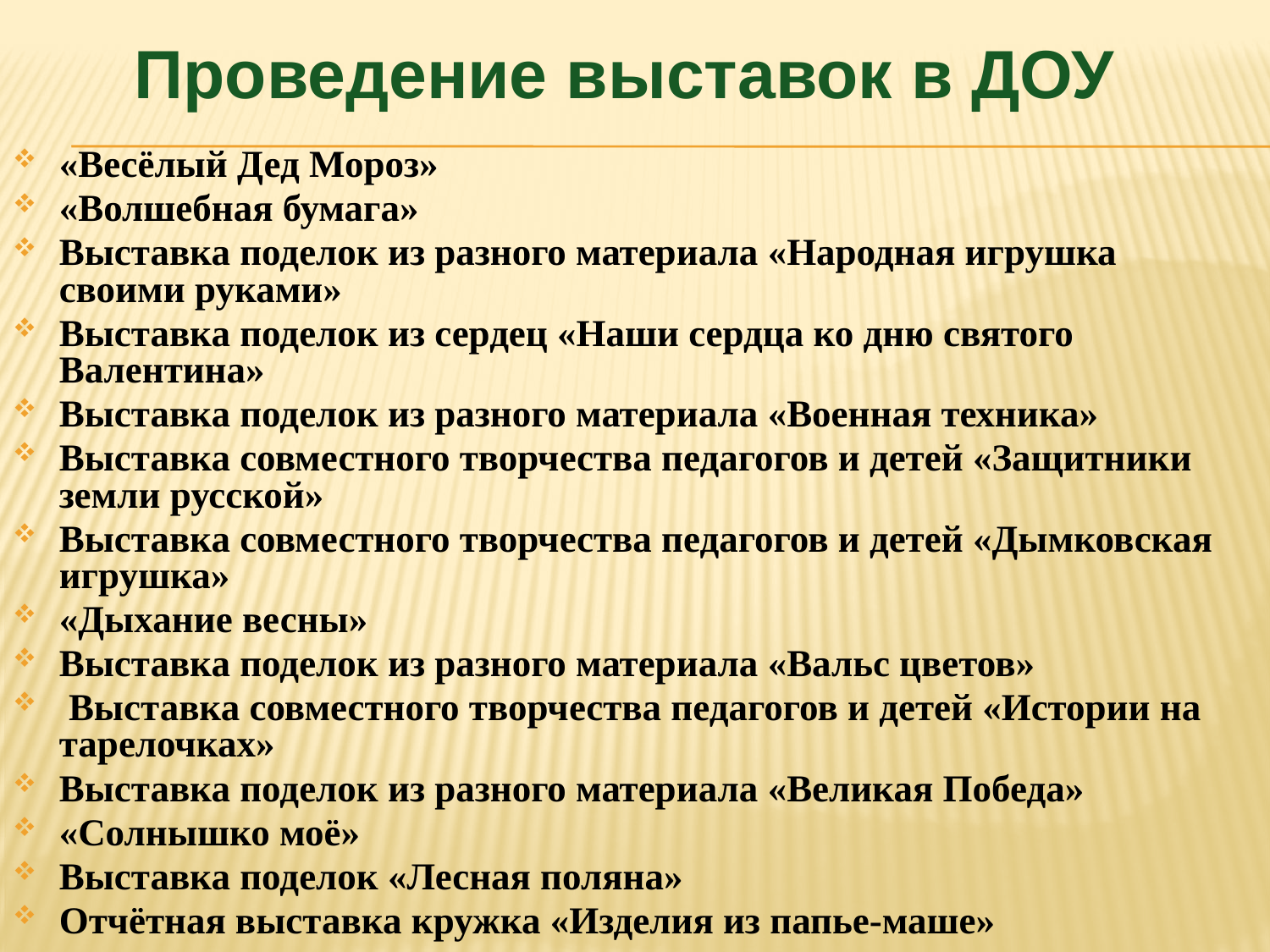

Проведение выставок в ДОУ

«Весёлый Дед Мороз»
«Волшебная бумага»
Выставка поделок из разного материала «Народная игрушка своими руками»
Выставка поделок из сердец «Наши сердца ко дню святого Валентина»
Выставка поделок из разного материала «Военная техника»
Выставка совместного творчества педагогов и детей «Защитники земли русской»
Выставка совместного творчества педагогов и детей «Дымковская игрушка»
«Дыхание весны»
Выставка поделок из разного материала «Вальс цветов»
 Выставка совместного творчества педагогов и детей «Истории на тарелочках»
Выставка поделок из разного материала «Великая Победа»
«Солнышко моё»
Выставка поделок «Лесная поляна»
Отчётная выставка кружка «Изделия из папье-маше»